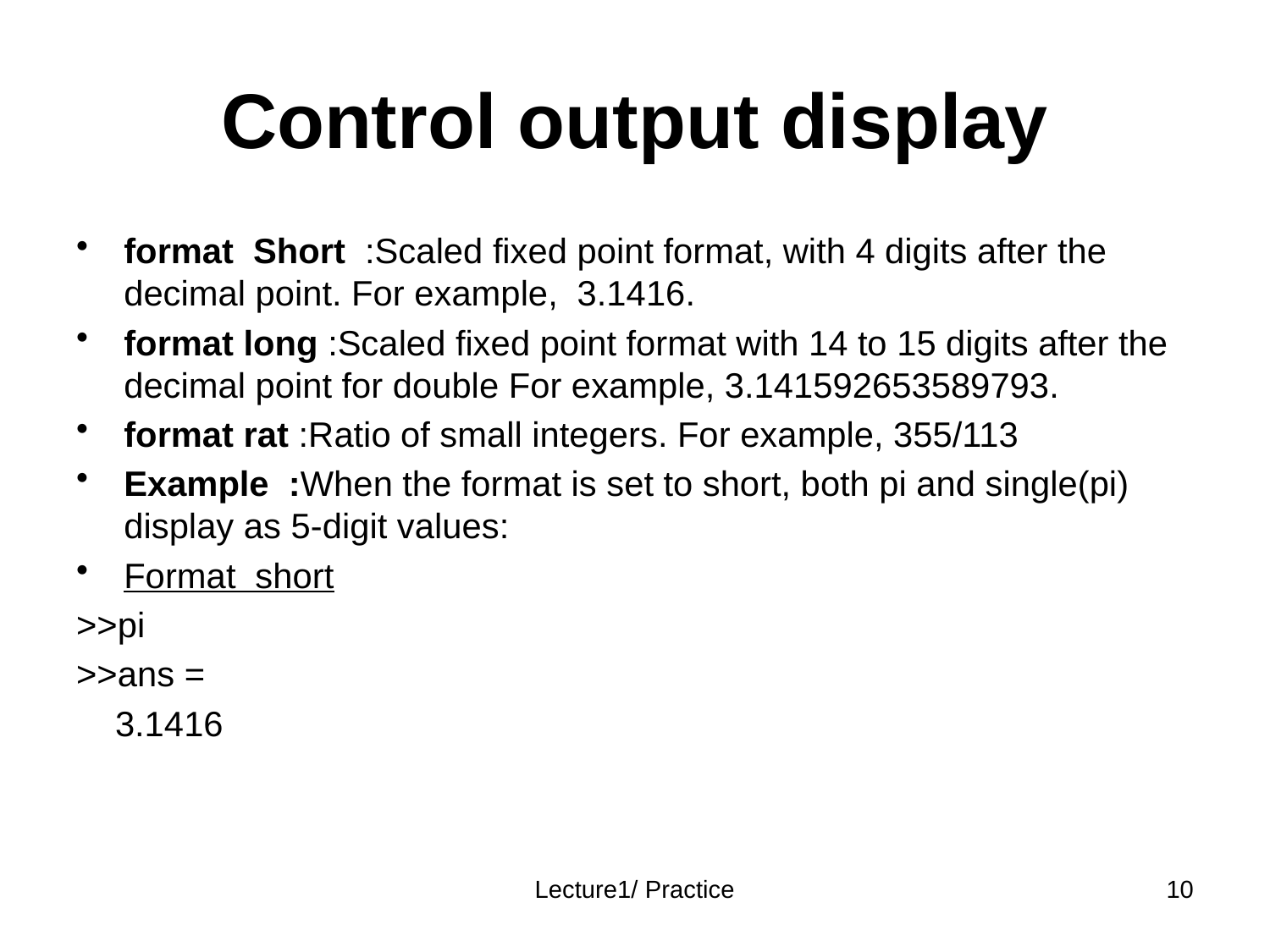

# Control output display
format  Short  :Scaled fixed point format, with 4 digits after the decimal point. For example,  3.1416.
format long :Scaled fixed point format with 14 to 15 digits after the decimal point for double For example, 3.141592653589793.
format rat :Ratio of small integers. For example, 355/113
Example  :When the format is set to short, both pi and single(pi) display as 5-digit values:
Format  short
>>pi
>>ans =
    3.1416

Lecture1/ Practice
10